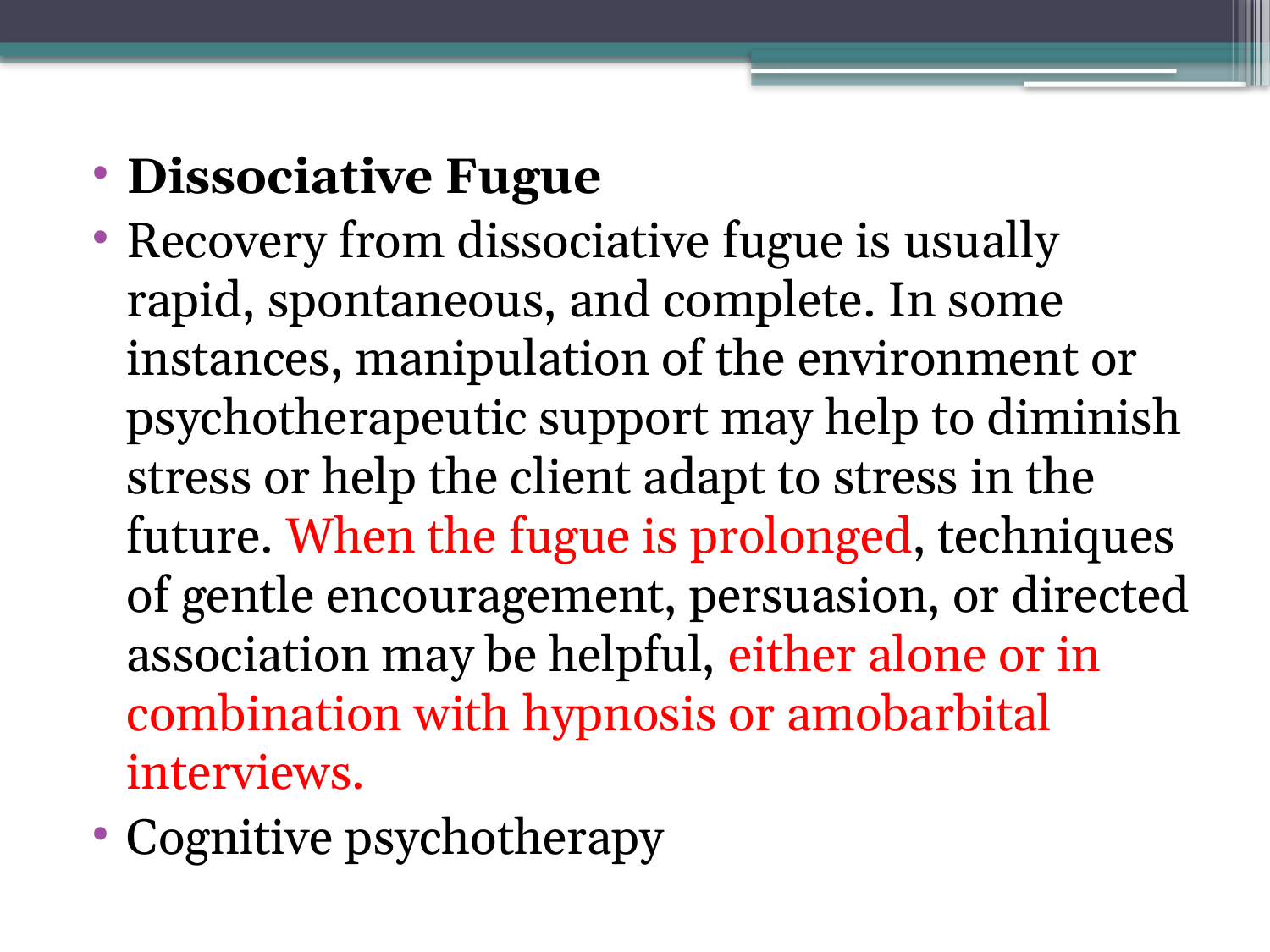

Dissociative Fugue
Recovery from dissociative fugue is usually rapid, spontaneous, and complete. In some instances, manipulation of the environment or psychotherapeutic support may help to diminish stress or help the client adapt to stress in the future. When the fugue is prolonged, techniques of gentle encouragement, persuasion, or directed association may be helpful, either alone or in combination with hypnosis or amobarbital interviews.
Cognitive psychotherapy